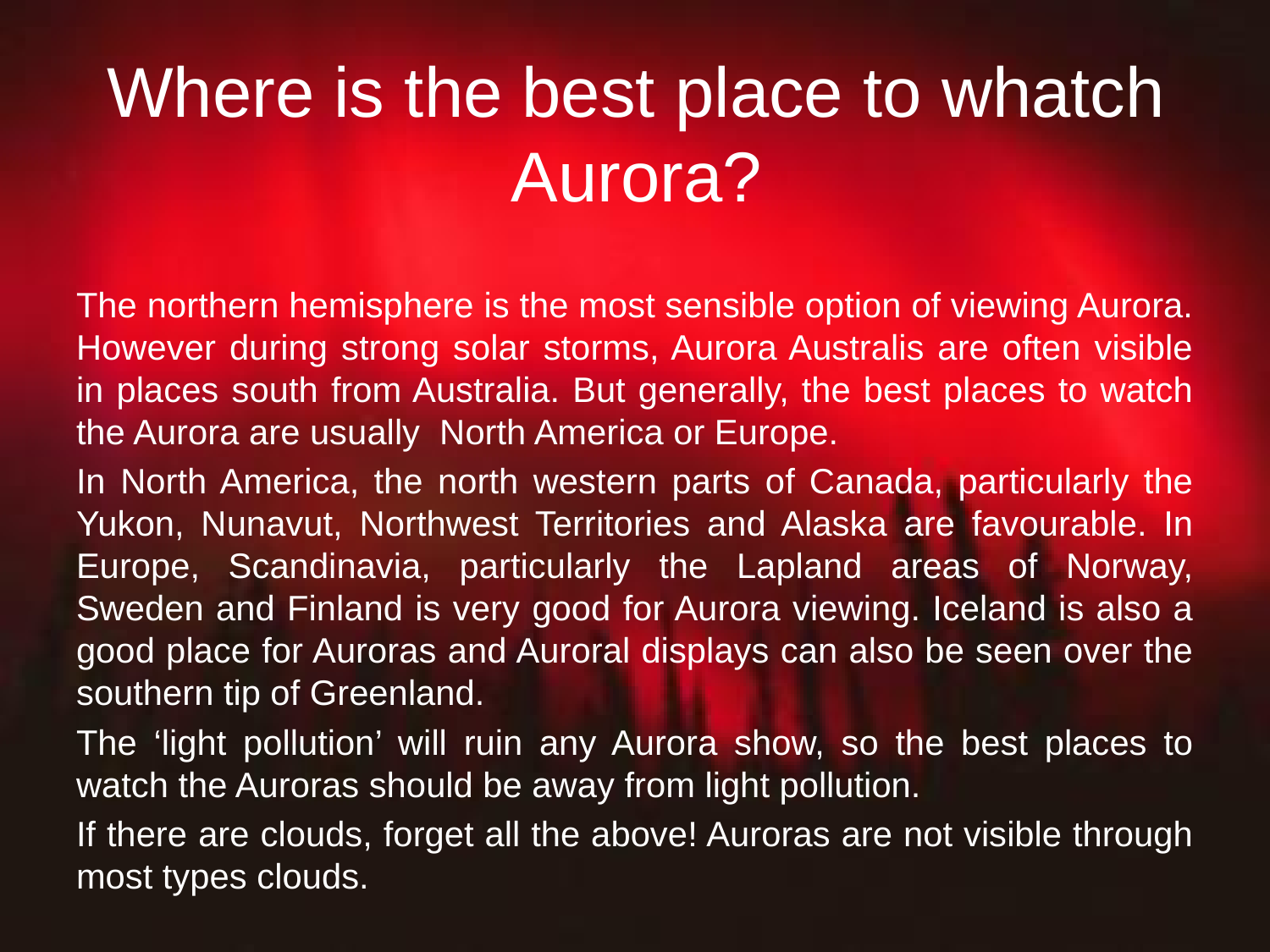

# Where is the best place to whatch Aurora?
The northern hemisphere is the most sensible option of viewing Aurora. However during strong solar storms, Aurora Australis are often visible in places south from Australia. But generally, the best places to watch the Aurora are usually  North America or Europe.
In North America, the north western parts of Canada, particularly the Yukon, Nunavut, Northwest Territories and Alaska are favourable. In Europe, Scandinavia, particularly the Lapland areas of Norway, Sweden and Finland is very good for Aurora viewing. Iceland is also a good place for Auroras and Auroral displays can also be seen over the southern tip of Greenland.
The ‘light pollution’ will ruin any Aurora show, so the best places to watch the Auroras should be away from light pollution.
If there are clouds, forget all the above! Auroras are not visible through most types clouds.